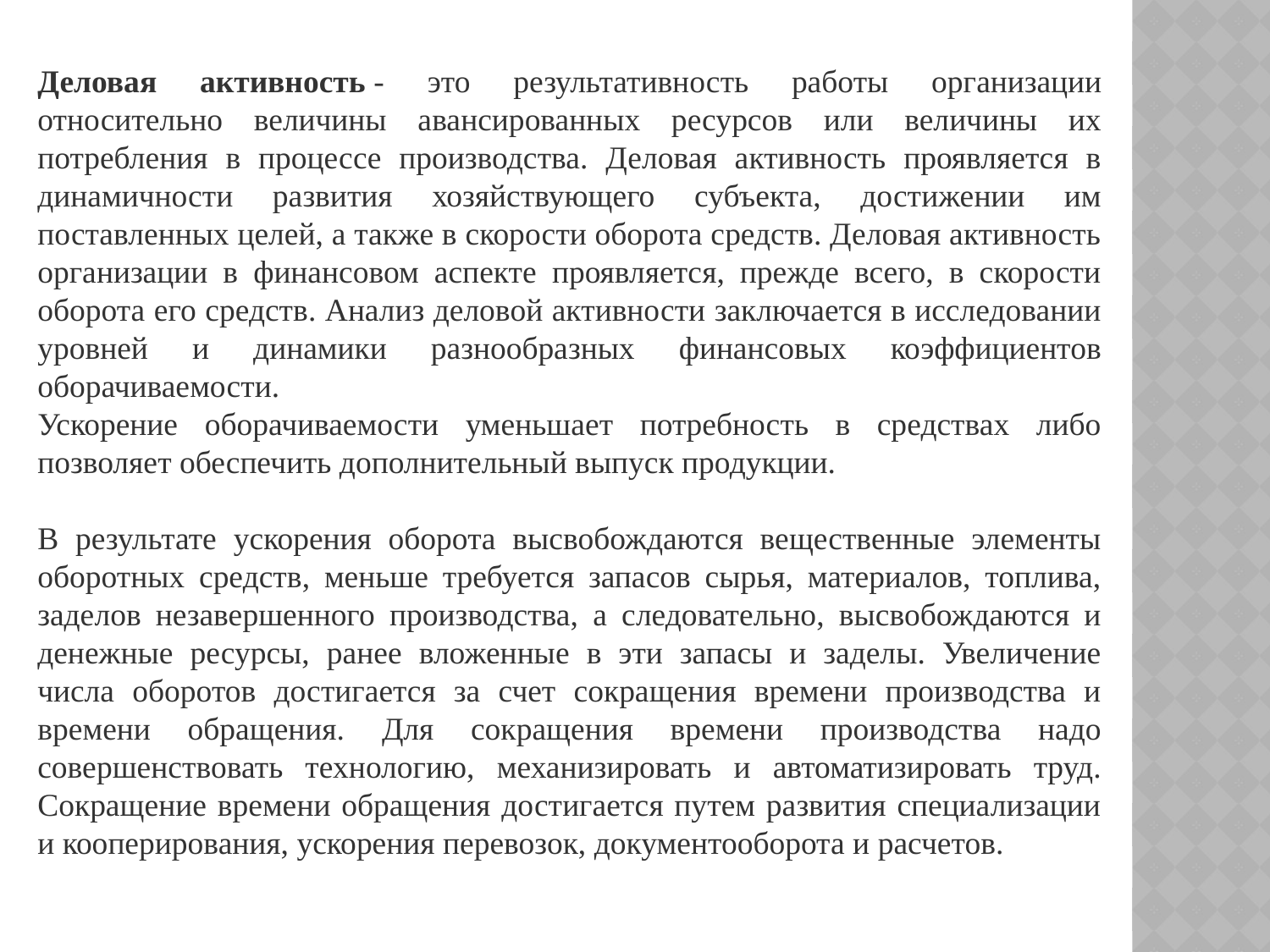

Деловая активность - это результативность работы организации относительно величины авансированных ресурсов или величины их потребления в процессе производства. Деловая активность проявляется в динамичности развития хозяйствующего субъекта, достижении им поставленных целей, а также в скорости оборота средств. Деловая активность организации в финансовом аспекте проявляется, прежде всего, в скорости оборота его средств. Анализ деловой активности заключается в исследовании уровней и динамики разнообразных финансовых коэффициентов оборачиваемости.
Ускорение оборачиваемости уменьшает потребность в средствах либо позволяет обеспечить дополнительный выпуск продукции.

В результате ускорения оборота высвобождаются вещественные элементы оборотных средств, меньше требуется запасов сырья, материалов, топлива, заделов незавершенного производства, а следовательно, высвобождаются и денежные ресурсы, ранее вложенные в эти запасы и заделы. Увеличение числа оборотов достигается за счет сокращения времени производства и времени обращения. Для сокращения времени производства надо совершенствовать технологию, механизировать и автоматизировать труд. Сокращение времени обращения достигается путем развития специализации и кооперирования, ускорения перевозок, документооборота и расчетов.